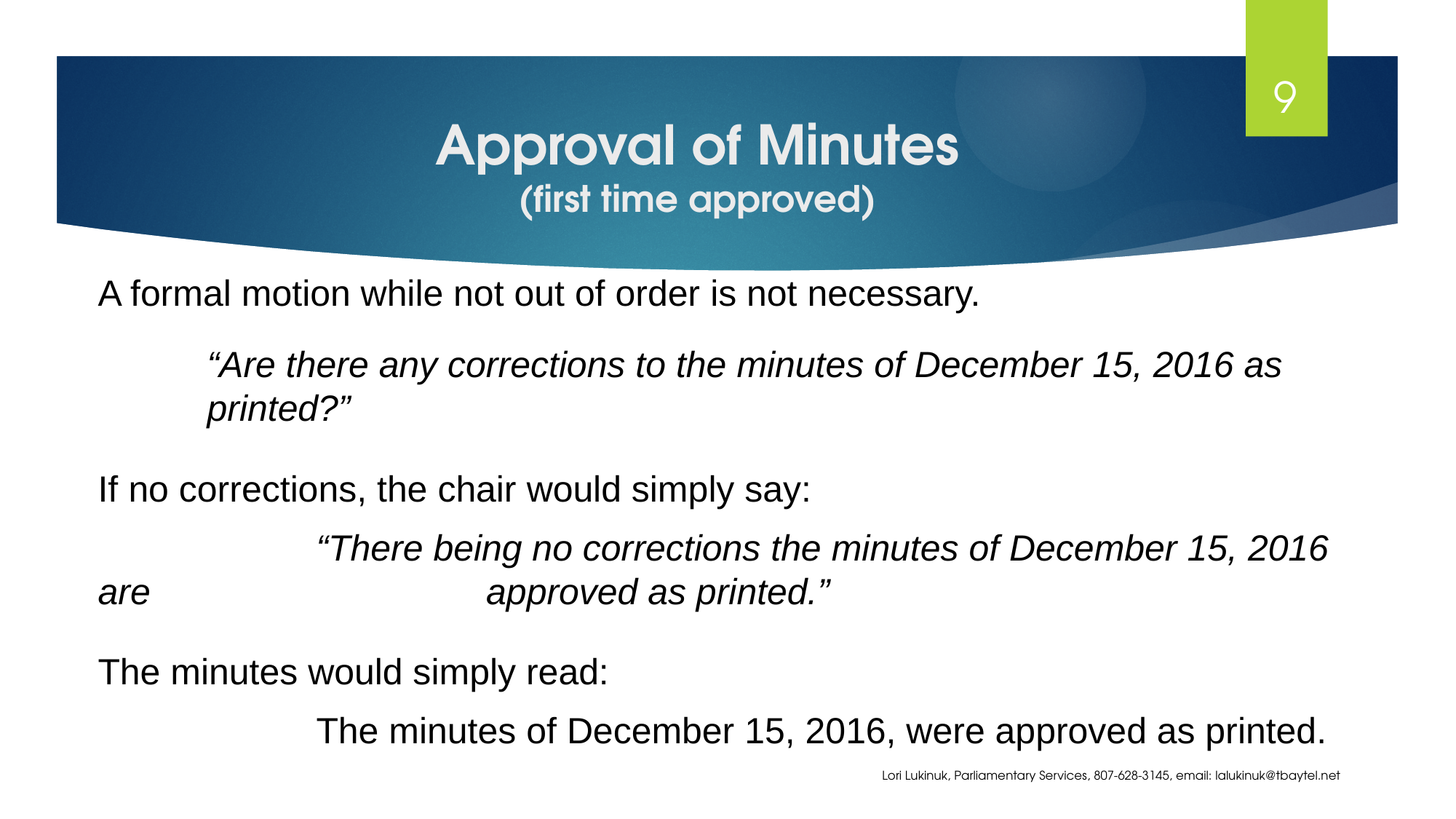

9
# Approval of Minutes (first time approved)
A formal motion while not out of order is not necessary.
	“Are there any corrections to the minutes of December 15, 2016 as    	printed?”
If no corrections, the chair would simply say:
		“There being no corrections the minutes of December 15, 2016 are 	   		      approved as printed.”
The minutes would simply read:
		The minutes of December 15, 2016, were approved as printed.

Lori Lukinuk, Parliamentary Services, 807-628-3145, email: lalukinuk@tbaytel.net